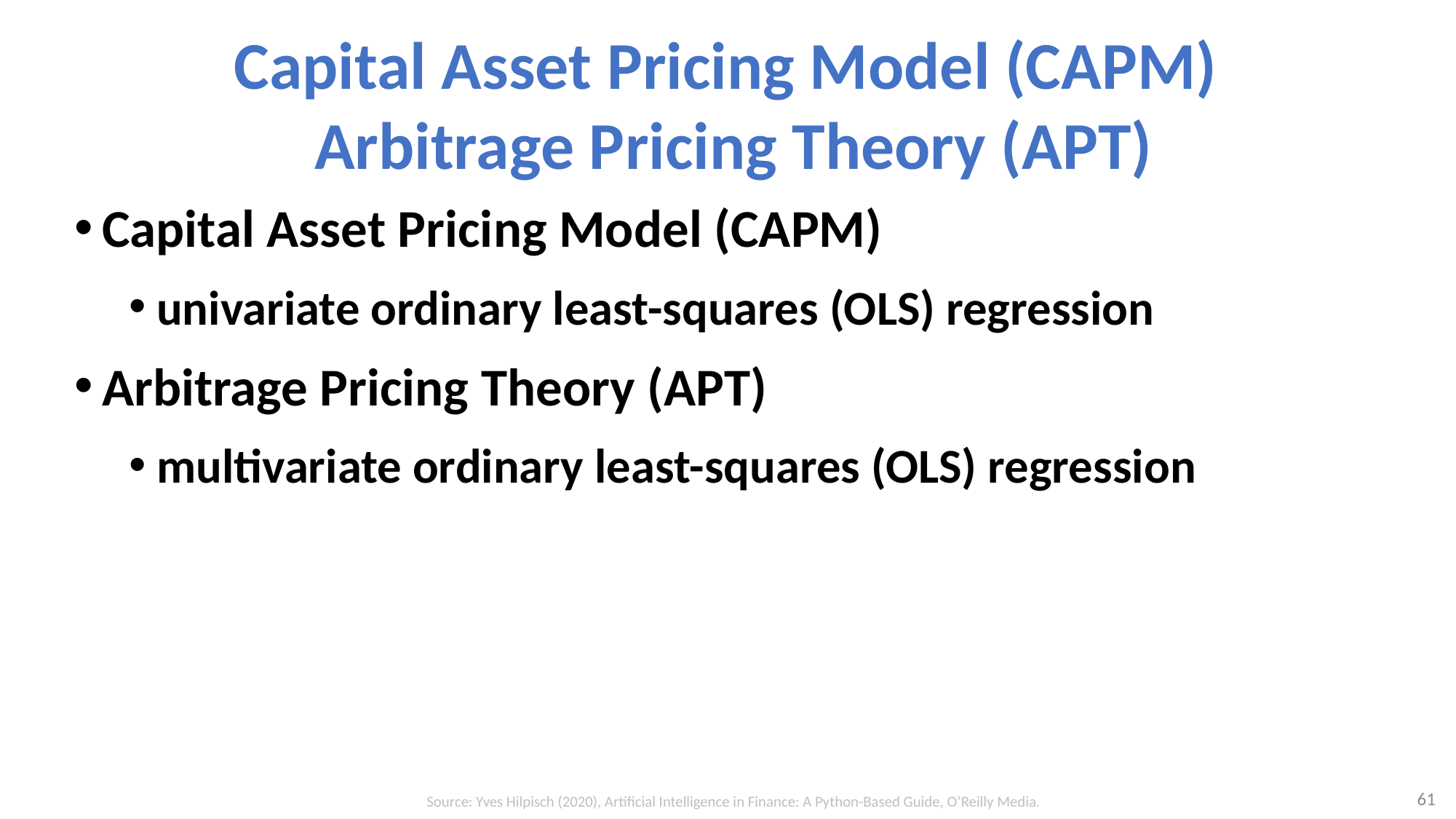

# Capital Asset Pricing Model (CAPM) Arbitrage Pricing Theory (APT)
Capital Asset Pricing Model (CAPM)
univariate ordinary least-squares (OLS) regression
Arbitrage Pricing Theory (APT)
multivariate ordinary least-squares (OLS) regression
61
Source: Yves Hilpisch (2020), Artificial Intelligence in Finance: A Python-Based Guide, O’Reilly Media.